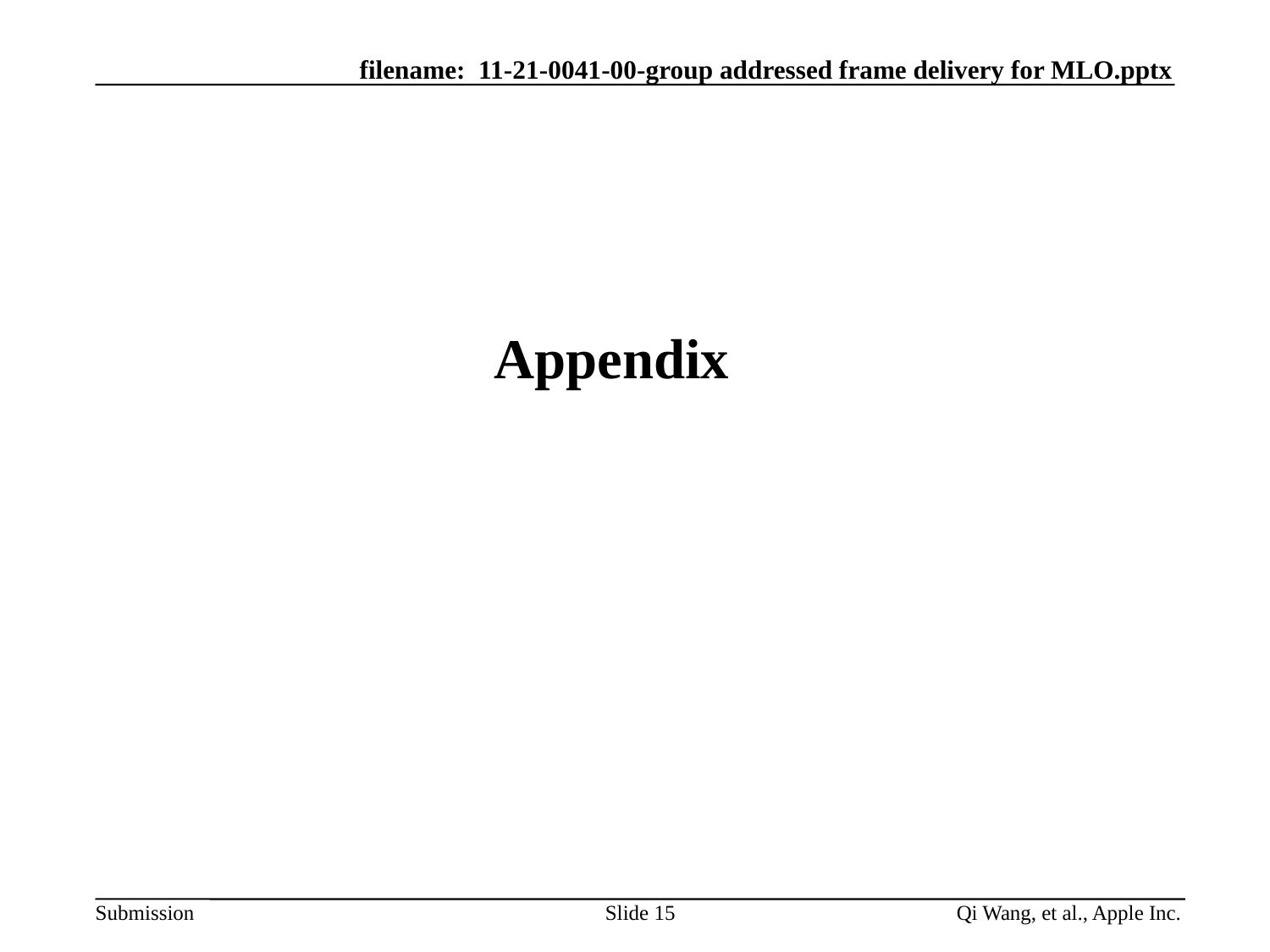

# Appendix
Slide 15
Qi Wang, et al., Apple Inc.